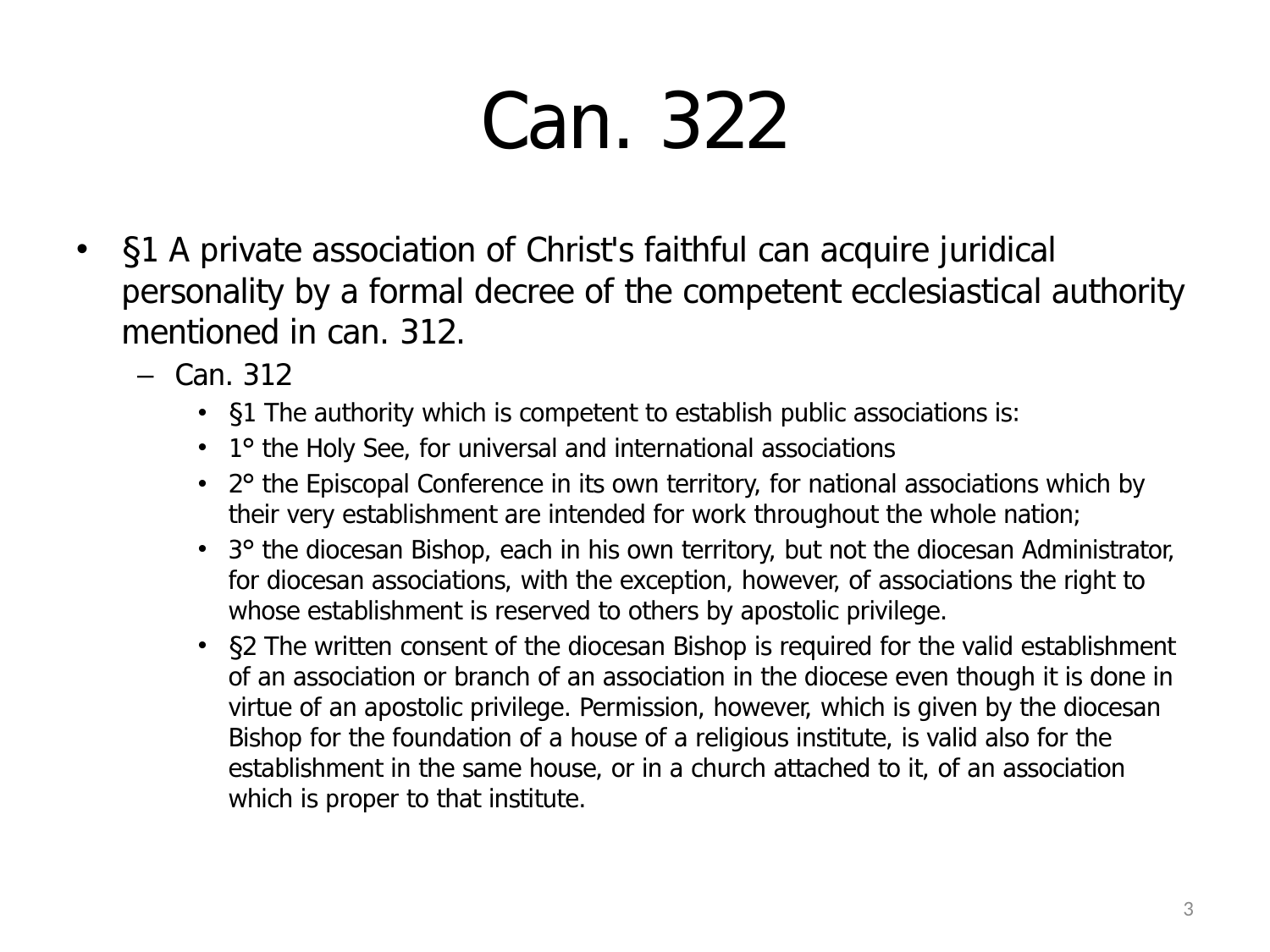

# Can. 322
§1 A private association of Christ's faithful can acquire juridical personality by a formal decree of the competent ecclesiastical authority mentioned in can. 312.
Can. 312
§1 The authority which is competent to establish public associations is:
1° the Holy See, for universal and international associations
2° the Episcopal Conference in its own territory, for national associations which by their very establishment are intended for work throughout the whole nation;
3° the diocesan Bishop, each in his own territory, but not the diocesan Administrator, for diocesan associations, with the exception, however, of associations the right to whose establishment is reserved to others by apostolic privilege.
§2 The written consent of the diocesan Bishop is required for the valid establishment of an association or branch of an association in the diocese even though it is done in virtue of an apostolic privilege. Permission, however, which is given by the diocesan Bishop for the foundation of a house of a religious institute, is valid also for the establishment in the same house, or in a church attached to it, of an association which is proper to that institute.

3